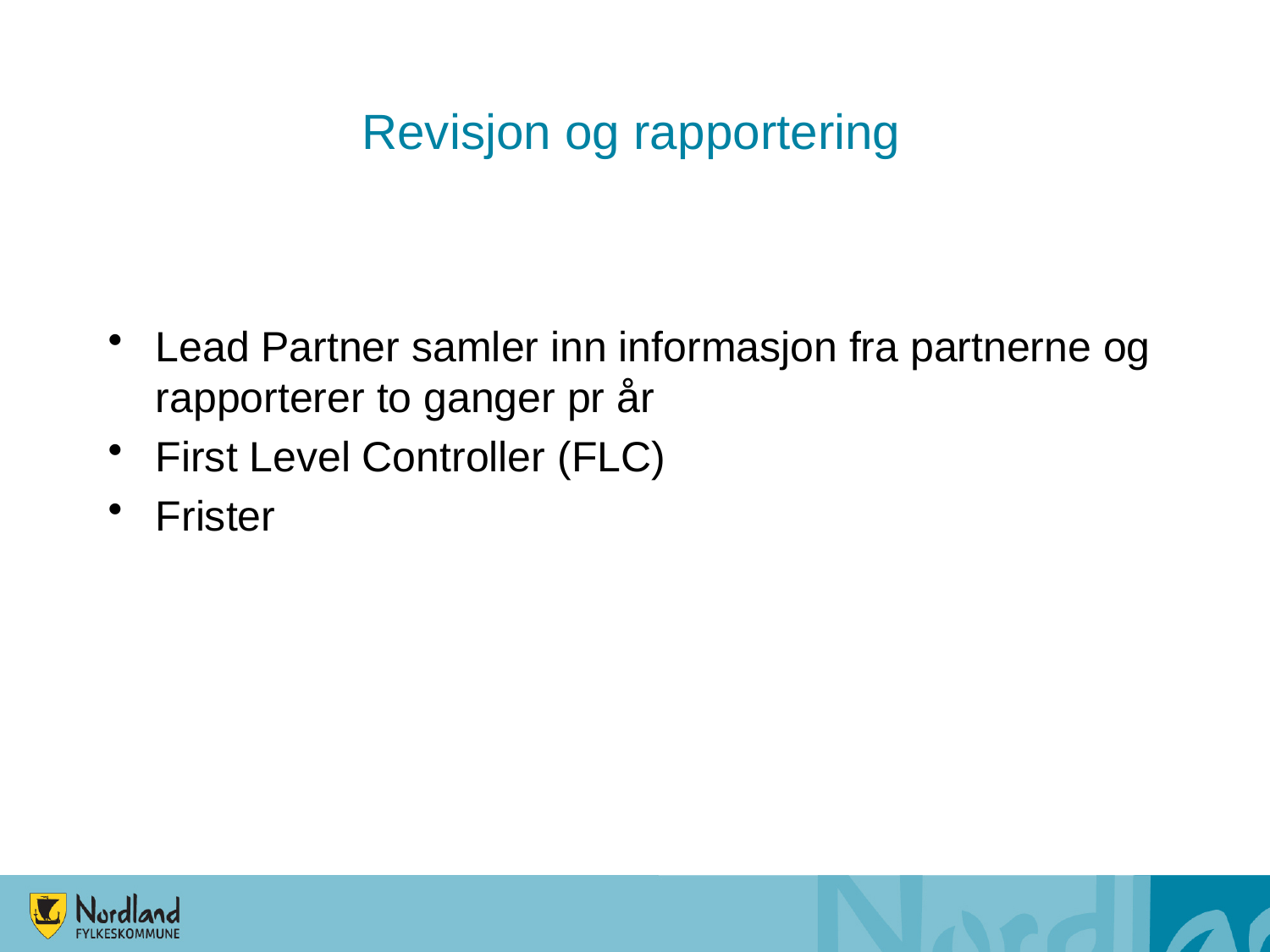

# Revisjon og rapportering

Lead Partner samler inn informasjon fra partnerne og rapporterer to ganger pr år
First Level Controller (FLC)
Frister